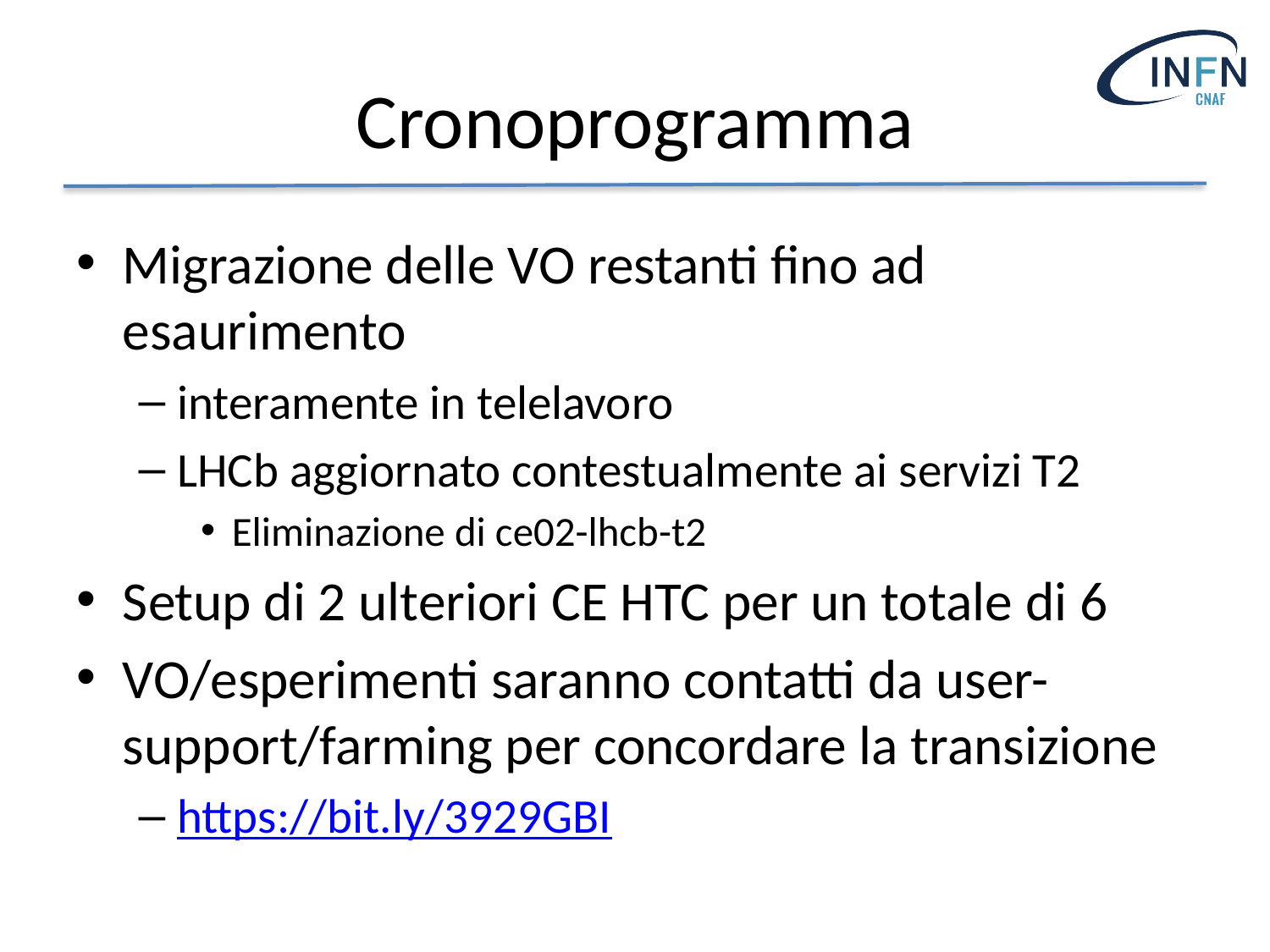

# Cronoprogramma
Migrazione delle VO restanti fino ad esaurimento
interamente in telelavoro
LHCb aggiornato contestualmente ai servizi T2
Eliminazione di ce02-lhcb-t2
Setup di 2 ulteriori CE HTC per un totale di 6
VO/esperimenti saranno contatti da user-support/farming per concordare la transizione
https://bit.ly/3929GBI